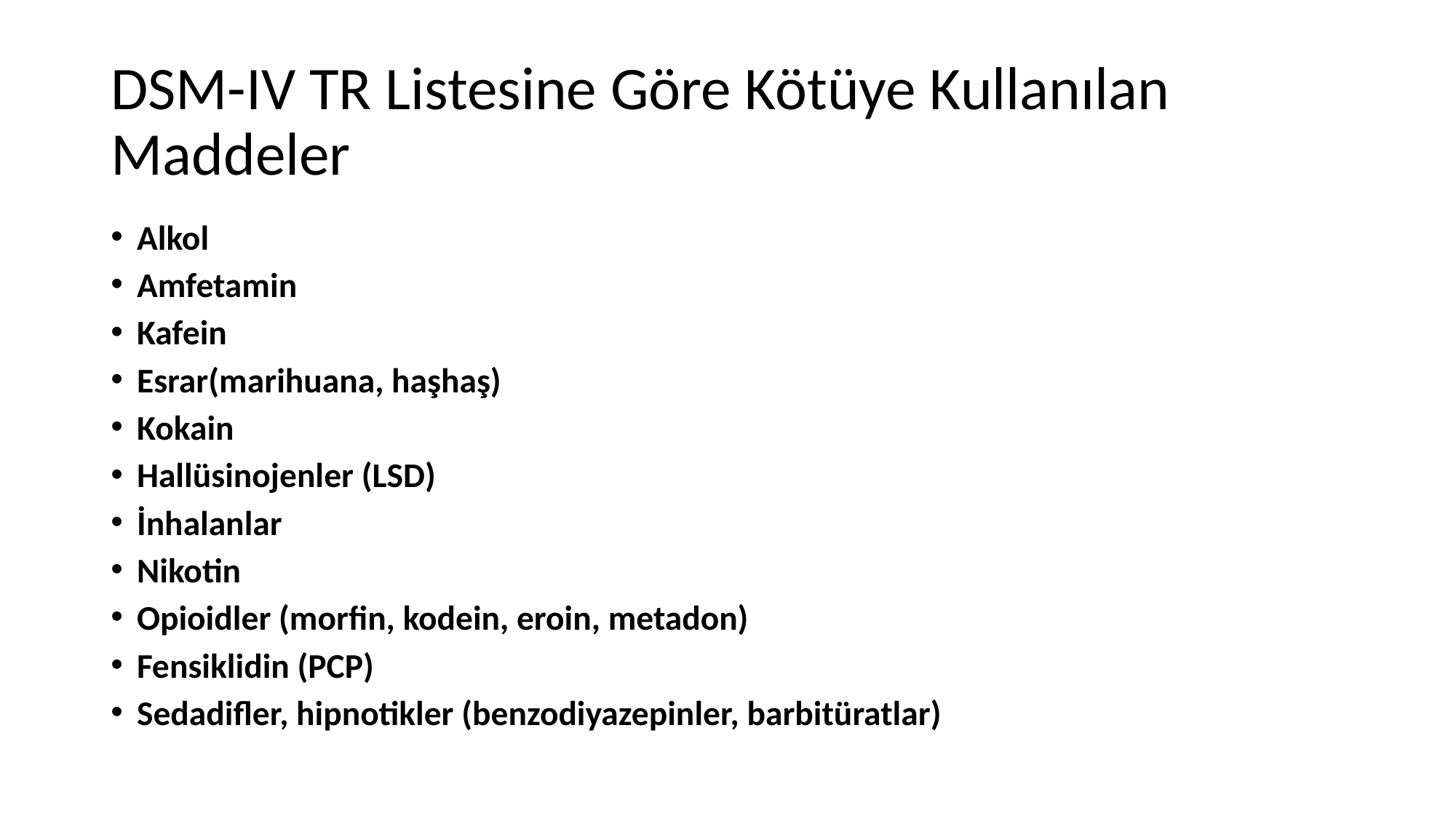

# DSM-IV TR Listesine Göre Kötüye Kullanılan Maddeler
Alkol
Amfetamin
Kafein
Esrar(marihuana, haşhaş)
Kokain
Hallüsinojenler (LSD)
İnhalanlar
Nikotin
Opioidler (morfin, kodein, eroin, metadon)
Fensiklidin (PCP)
Sedadifler, hipnotikler (benzodiyazepinler, barbitüratlar)